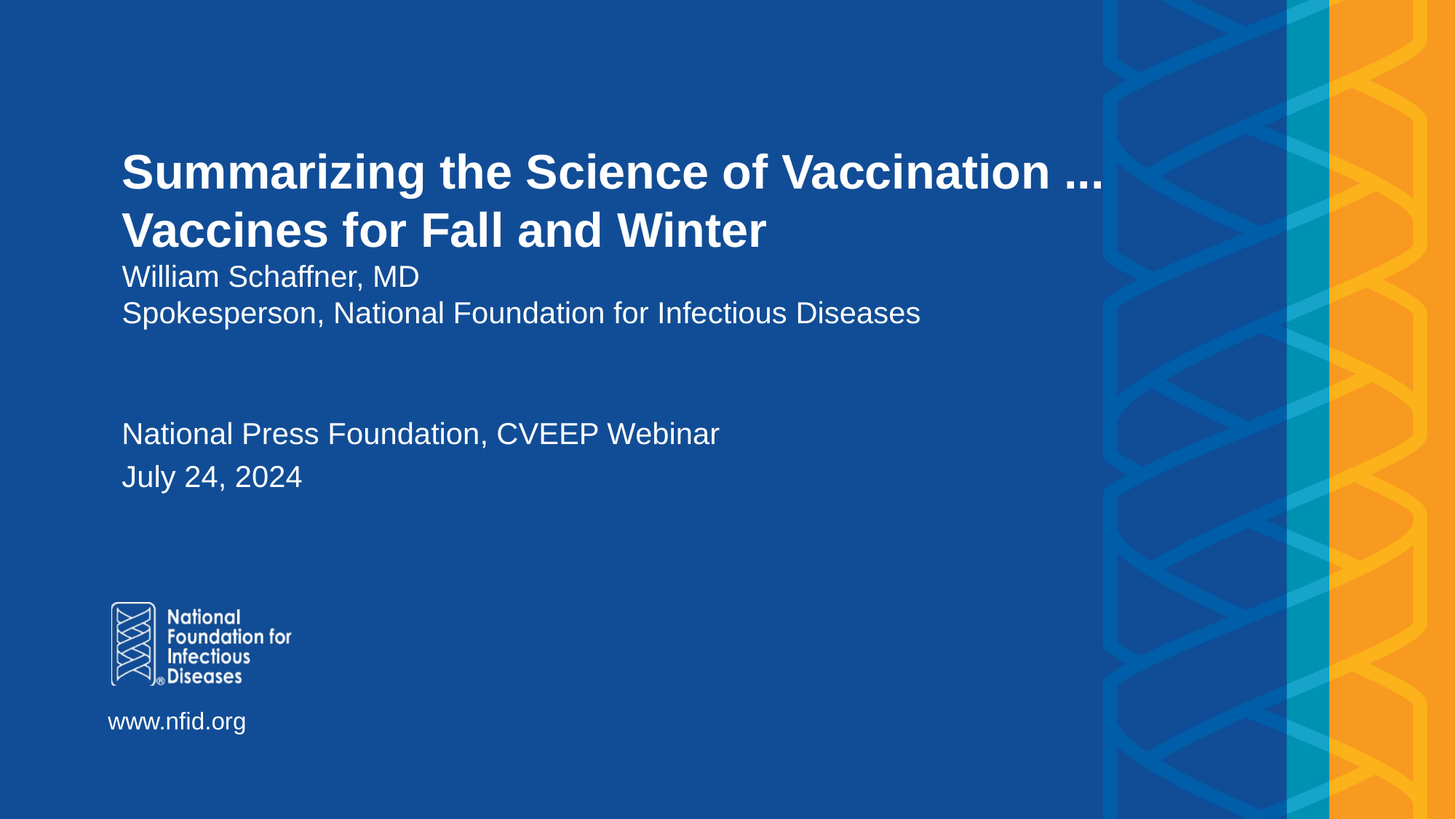

# Summarizing the Science of Vaccination ... Vaccines for Fall and Winter William Schaffner, MD Spokesperson, National Foundation for Infectious Diseases
National Press Foundation, CVEEP Webinar
July 24, 2024
www.nfid.org